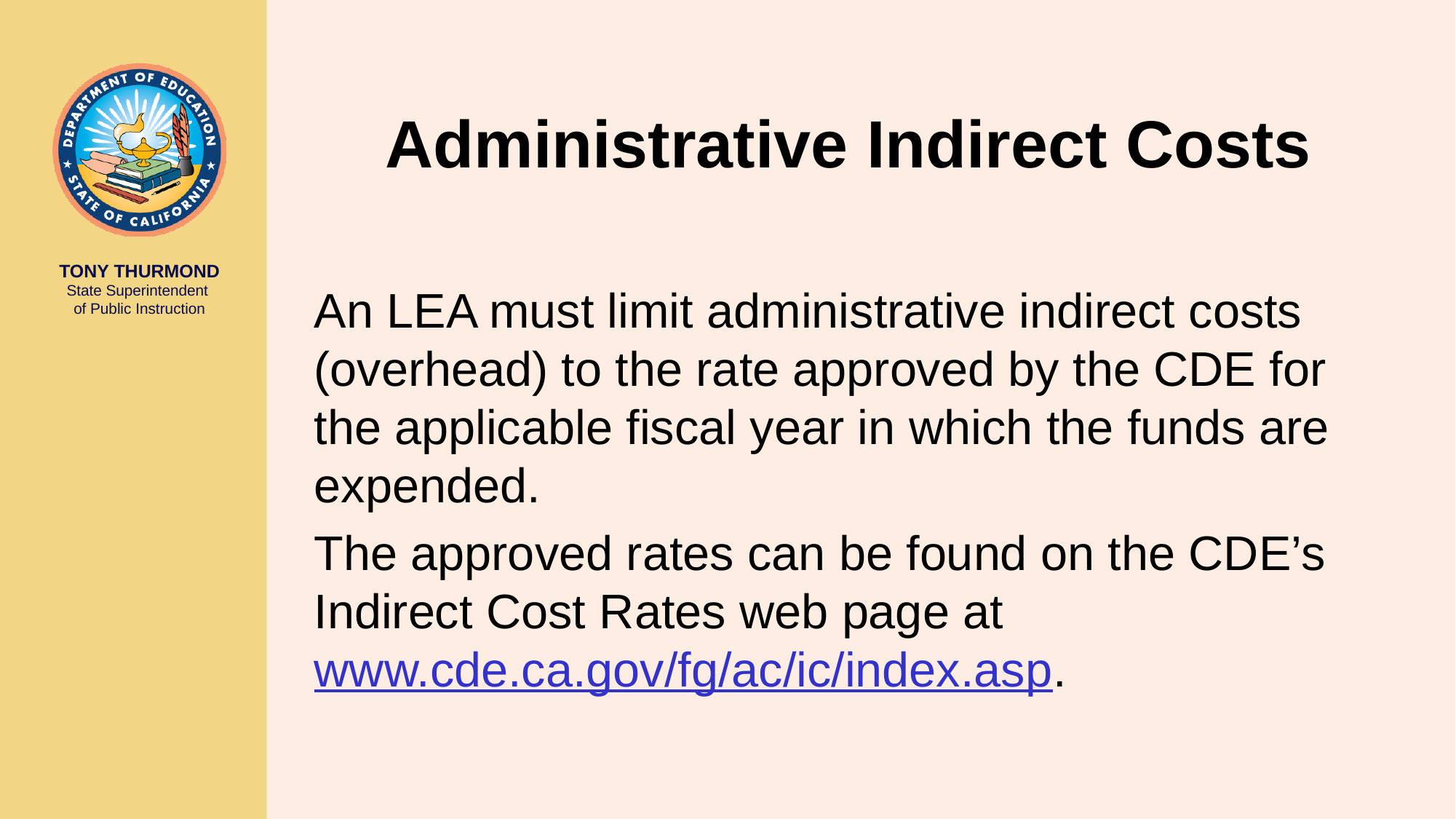

# Administrative Indirect Costs
An LEA must limit administrative indirect costs (overhead) to the rate approved by the CDE for the applicable fiscal year in which the funds are expended.
The approved rates can be found on the CDE’s Indirect Cost Rates web page at www.cde.ca.gov/fg/ac/ic/index.asp.